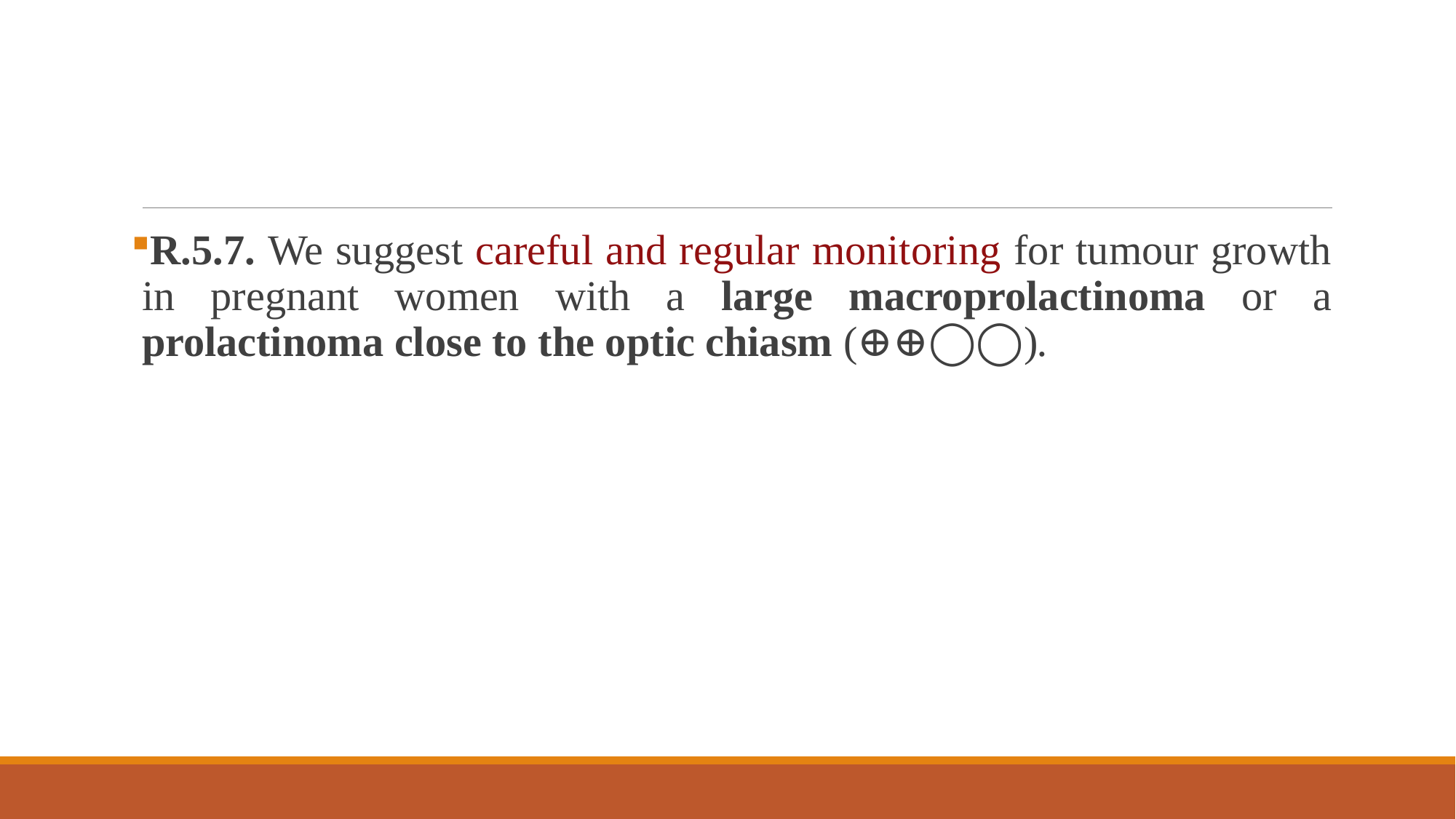

#
R.5.7. We suggest careful and regular monitoring for tumour growth in pregnant women with a large macroprolactinoma or a prolactinoma close to the optic chiasm (⊕⊕◯◯).